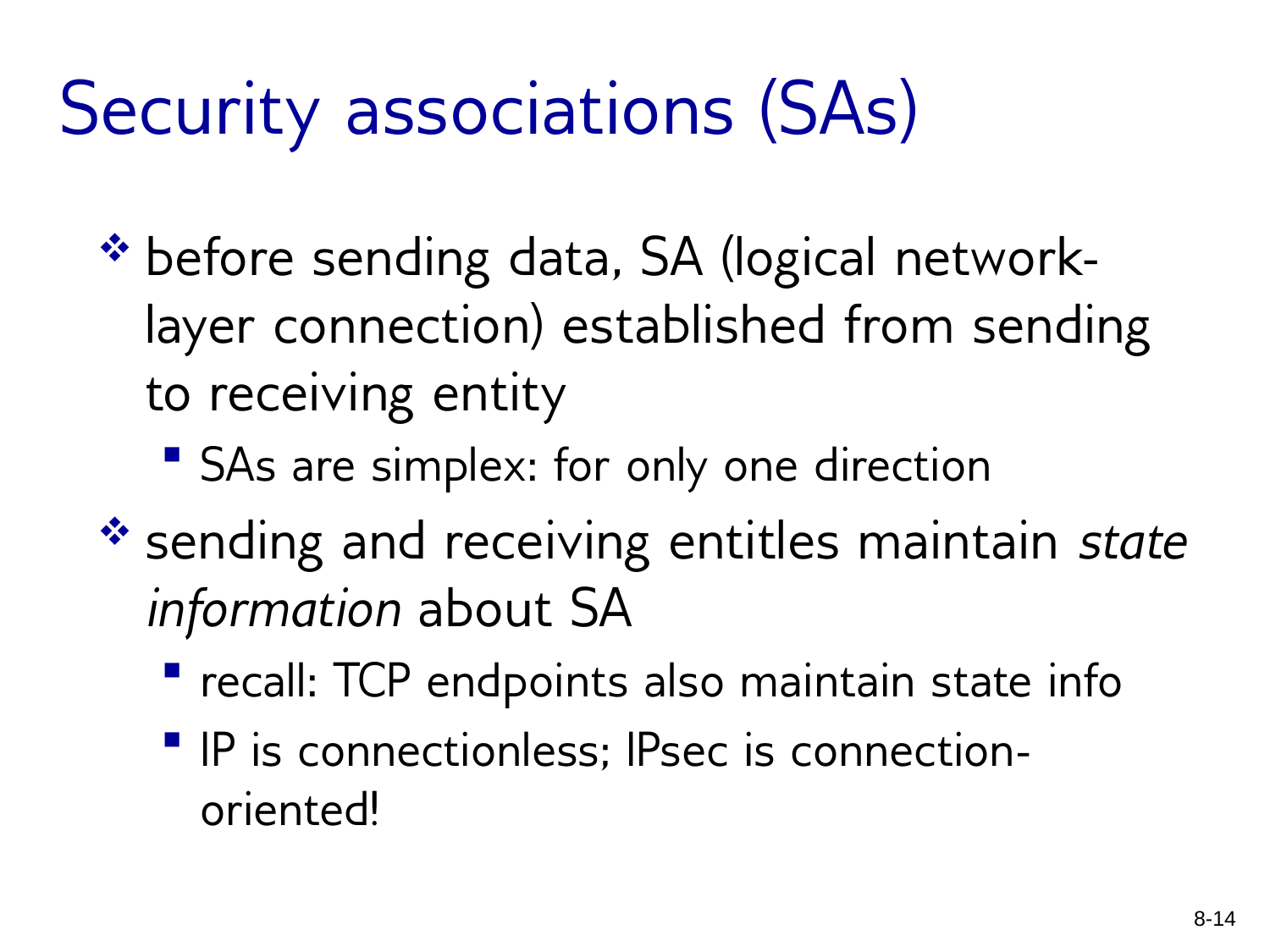

# Security associations (SAs)
before sending data, SA (logical network-layer connection) established from sending to receiving entity
SAs are simplex: for only one direction
sending and receiving entitles maintain state information about SA
recall: TCP endpoints also maintain state info
IP is connectionless; IPsec is connection-oriented!